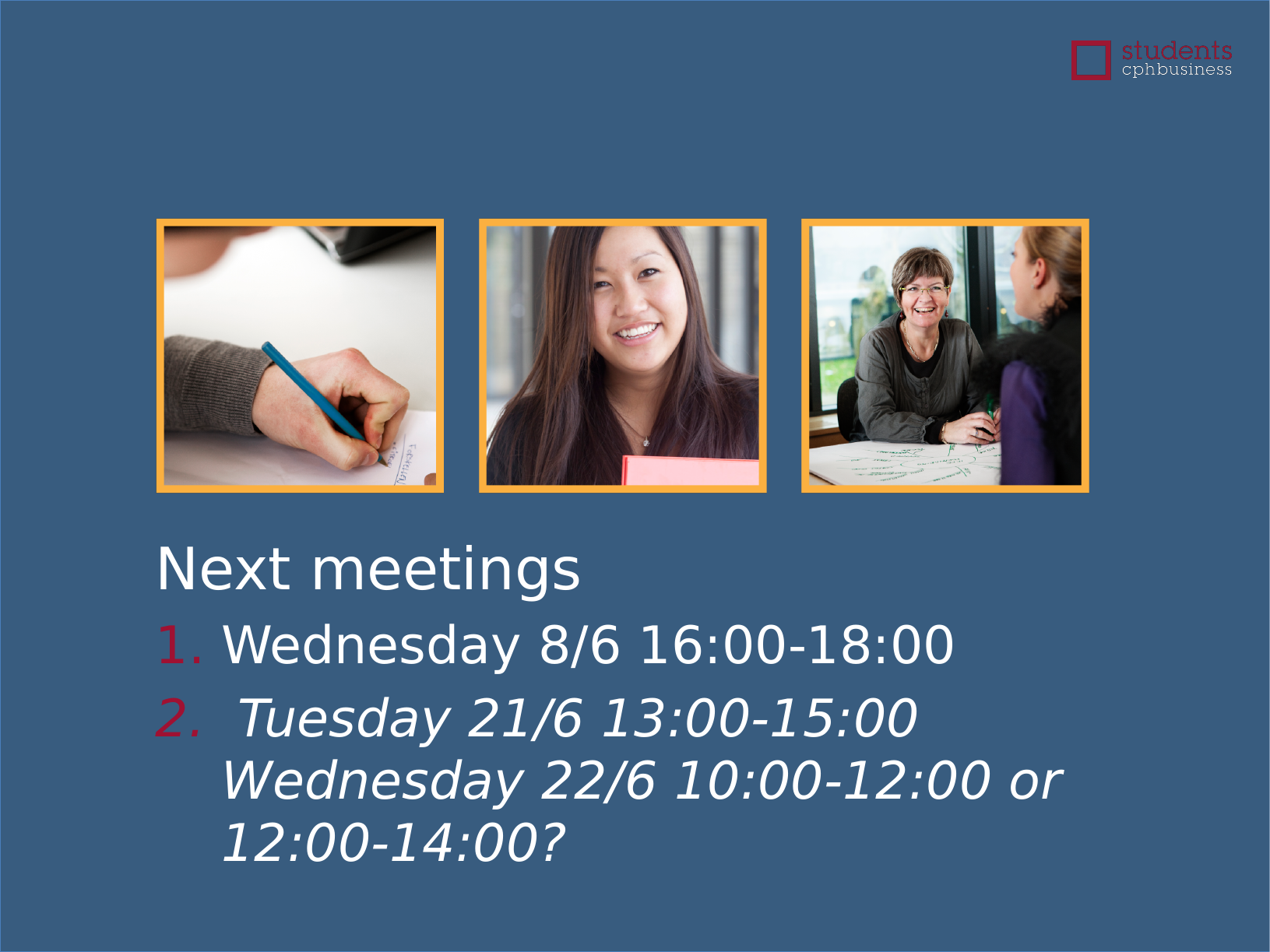

Next meetings
Wednesday 8/6 16:00-18:00
 Tuesday 21/6 13:00-15:00  Wednesday 22/6 10:00-12:00 or 12:00-14:00?